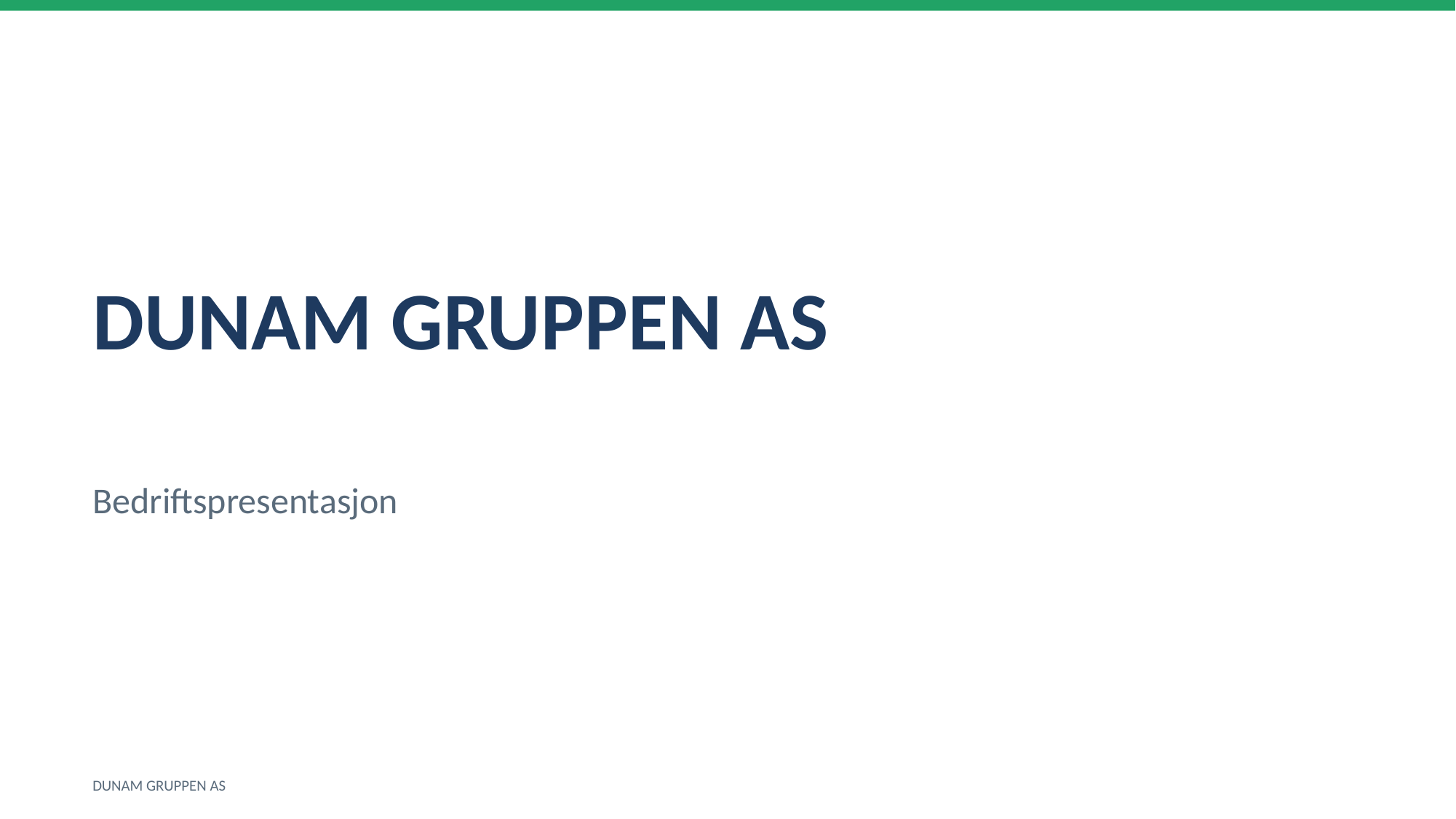

DUNAM GRUPPEN AS
Bedriftspresentasjon
DUNAM GRUPPEN AS